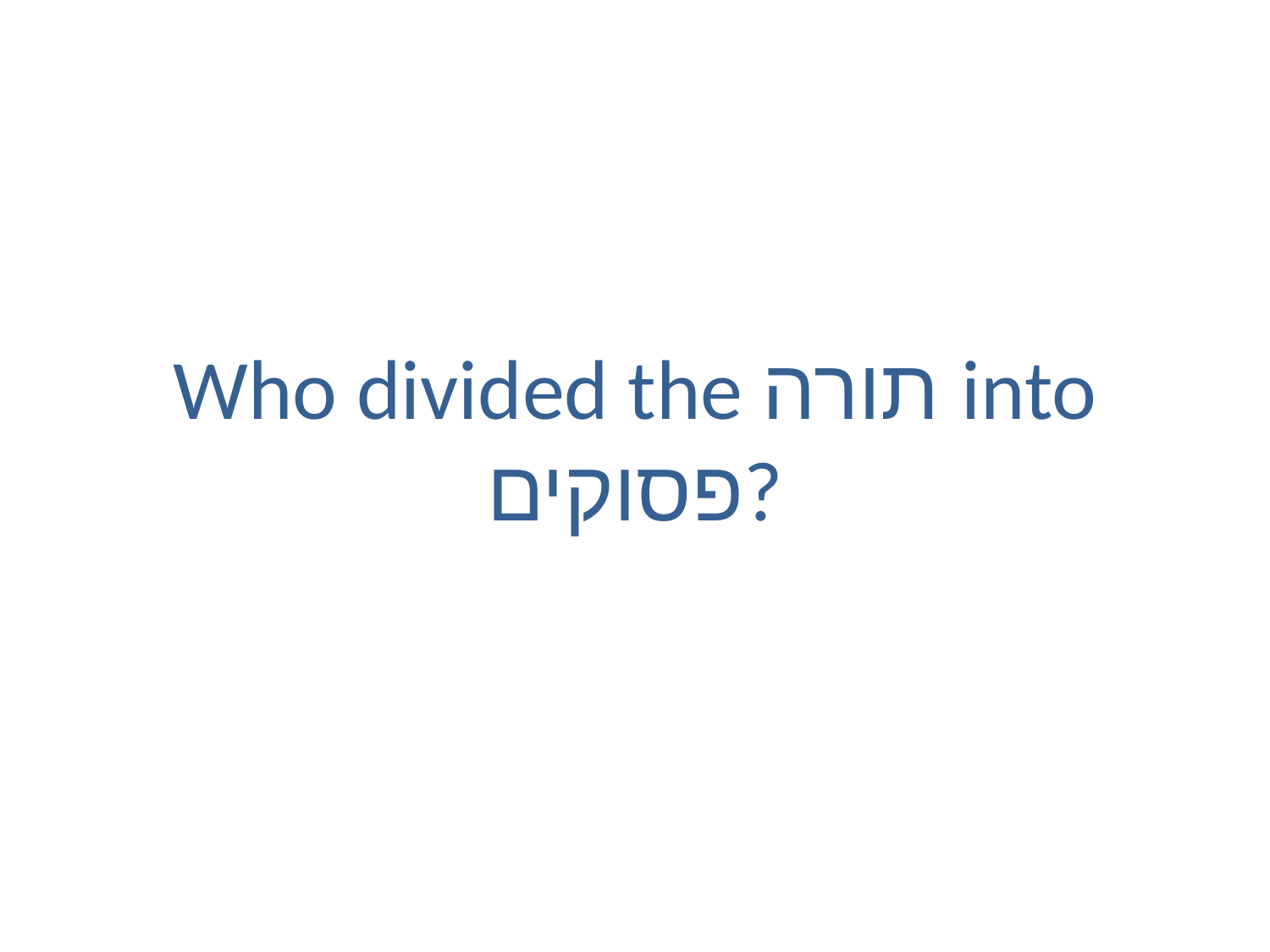

# Who divided the תורה into פסוקים?